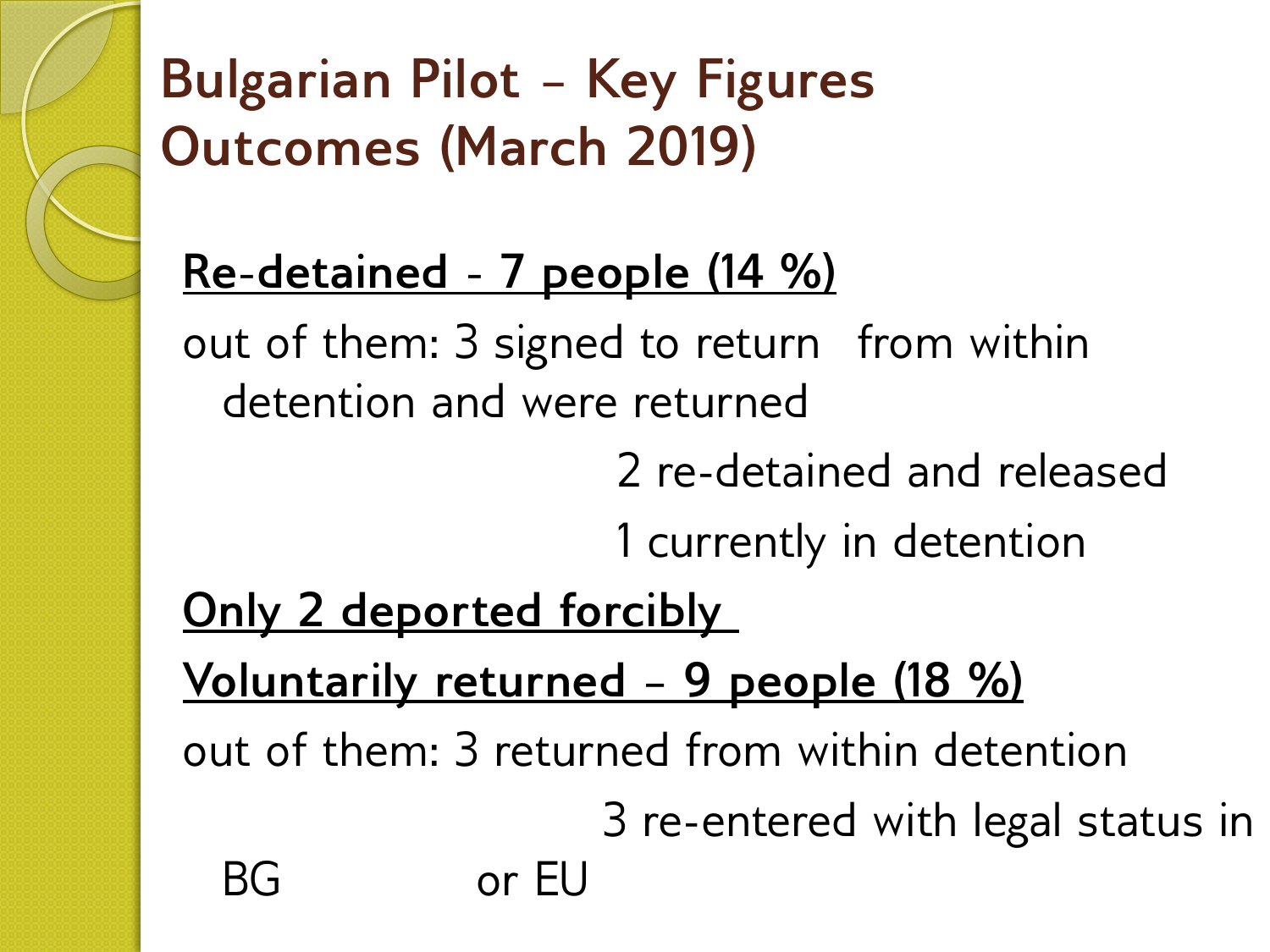

# Bulgarian Pilot – Key Figures Outcomes (March 2019)
Re-detained - 7 people (14 %)
out of them: 3 signed to return	from within 		detention and were returned
                    	 2 re-detained and released
                    	 1 currently in detention
Only 2 deported forcibly
Voluntarily returned – 9 people (18 %)
out of them: 3 returned from within detention
                     	3 re-entered with legal status in BG 		or EU